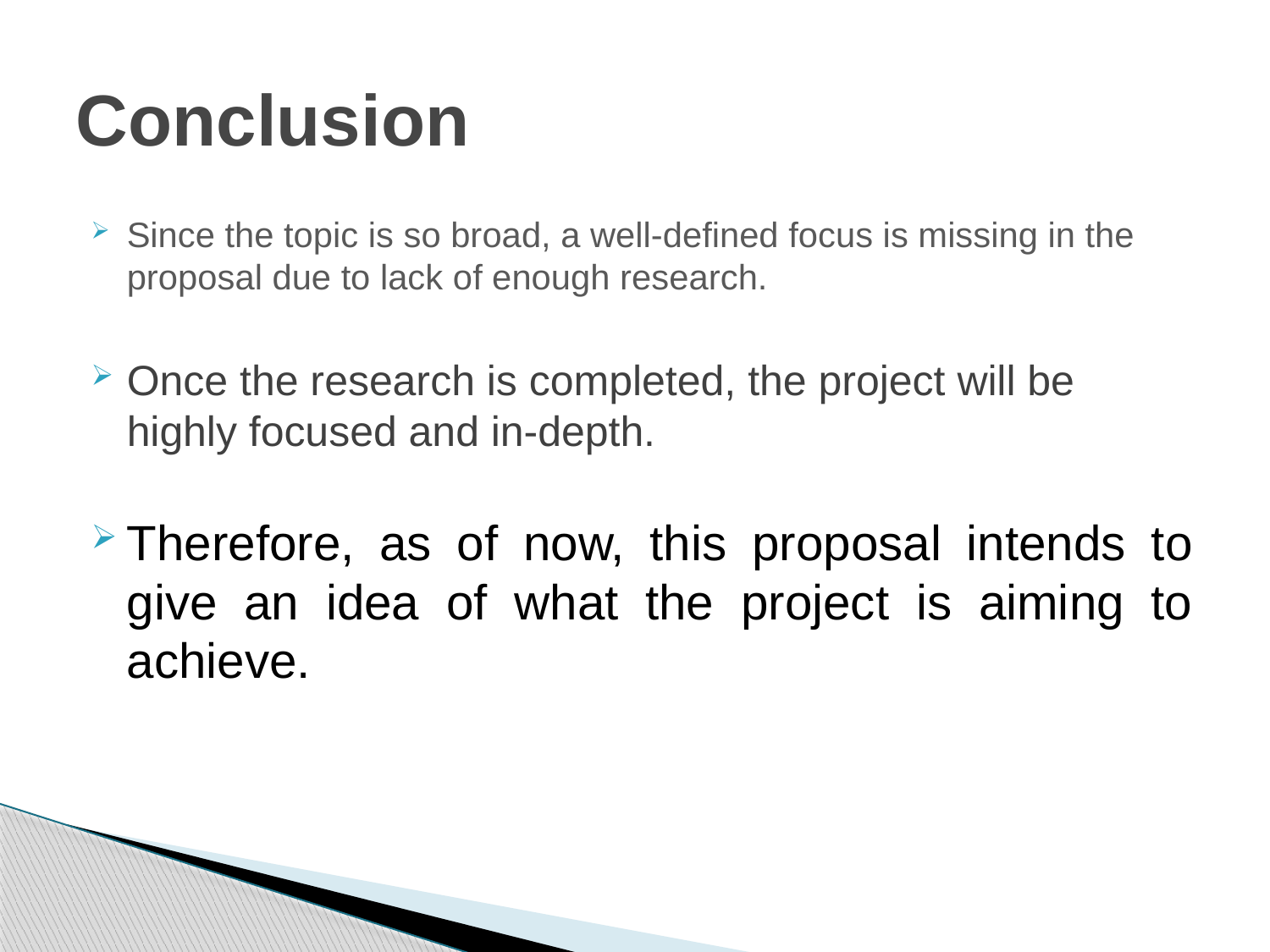

# Conclusion
Since the topic is so broad, a well-defined focus is missing in the proposal due to lack of enough research.

Once the research is completed, the project will be highly focused and in-depth.

Therefore, as of now, this proposal intends to give an idea of what the project is aiming to achieve.